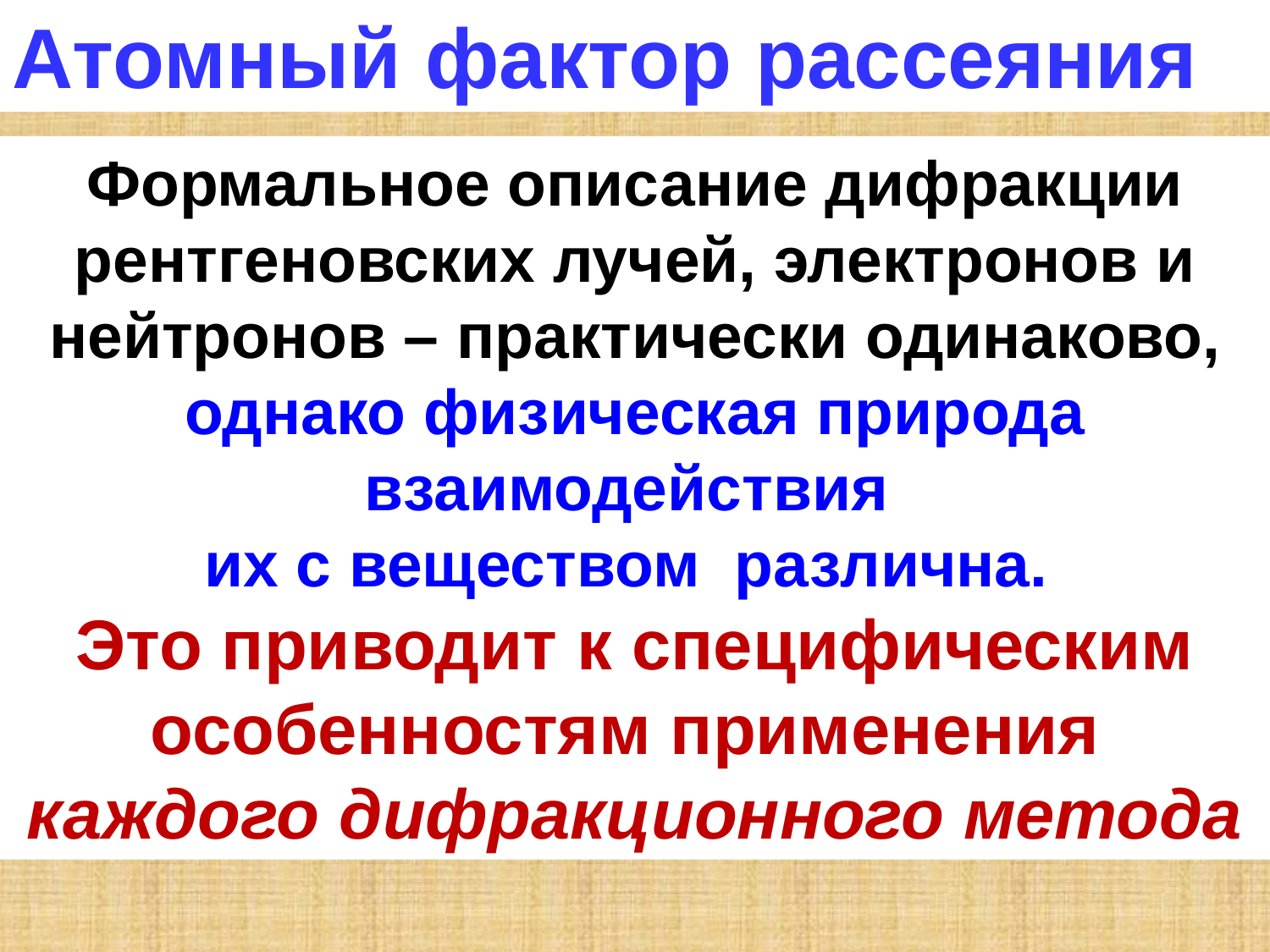

Атомный фактор рассеяния
Формальное описание дифракции рентгеновских лучей, электронов и нейтронов – практически одинаково, однако физическая природа взаимодействия
их с веществом  различна.
Это приводит к специфическим особенностям применения
каждого дифракционного метода